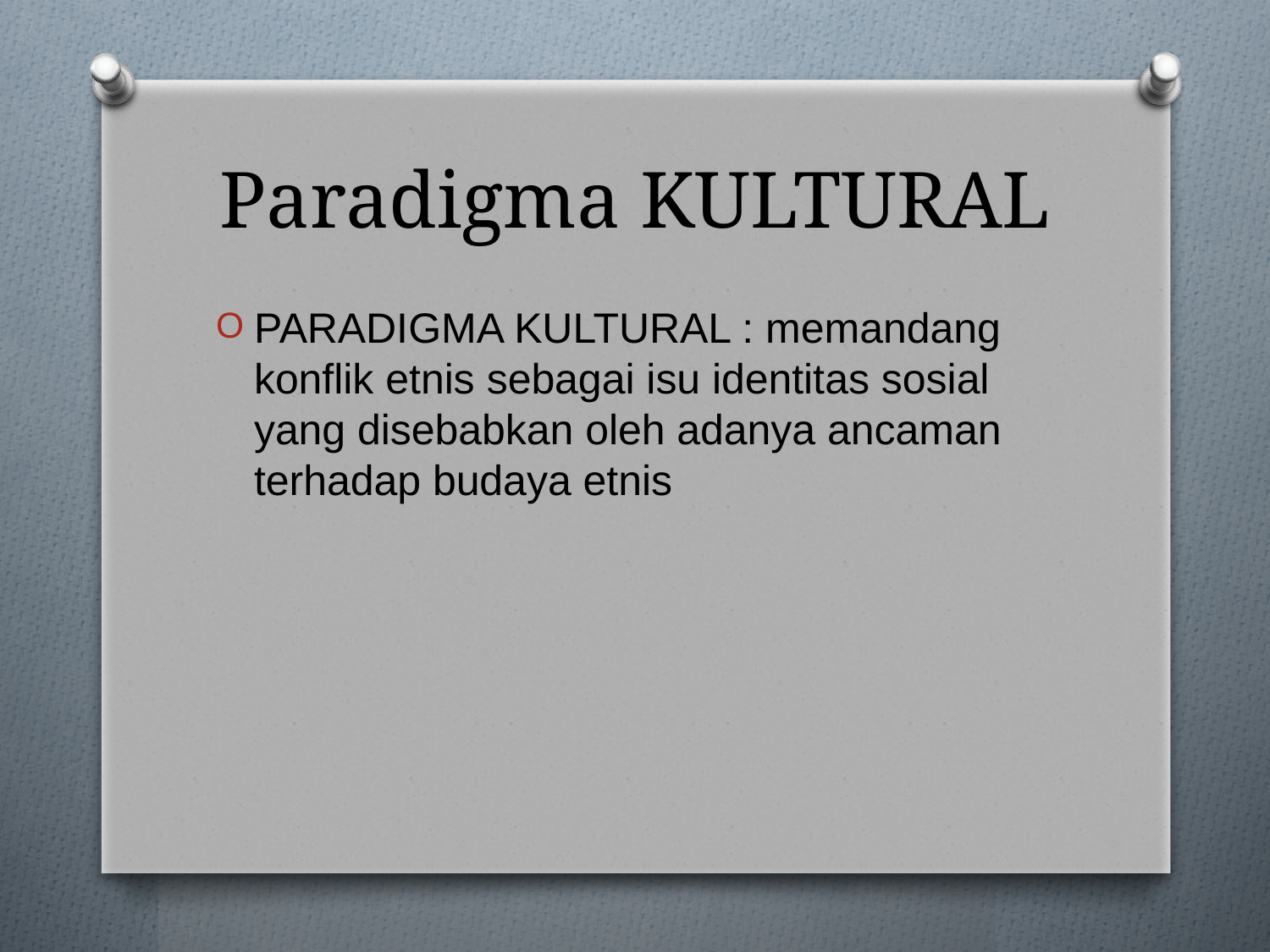

# Paradigma KULTURAL
PARADIGMA KULTURAL : memandang konflik etnis sebagai isu identitas sosial yang disebabkan oleh adanya ancaman terhadap budaya etnis